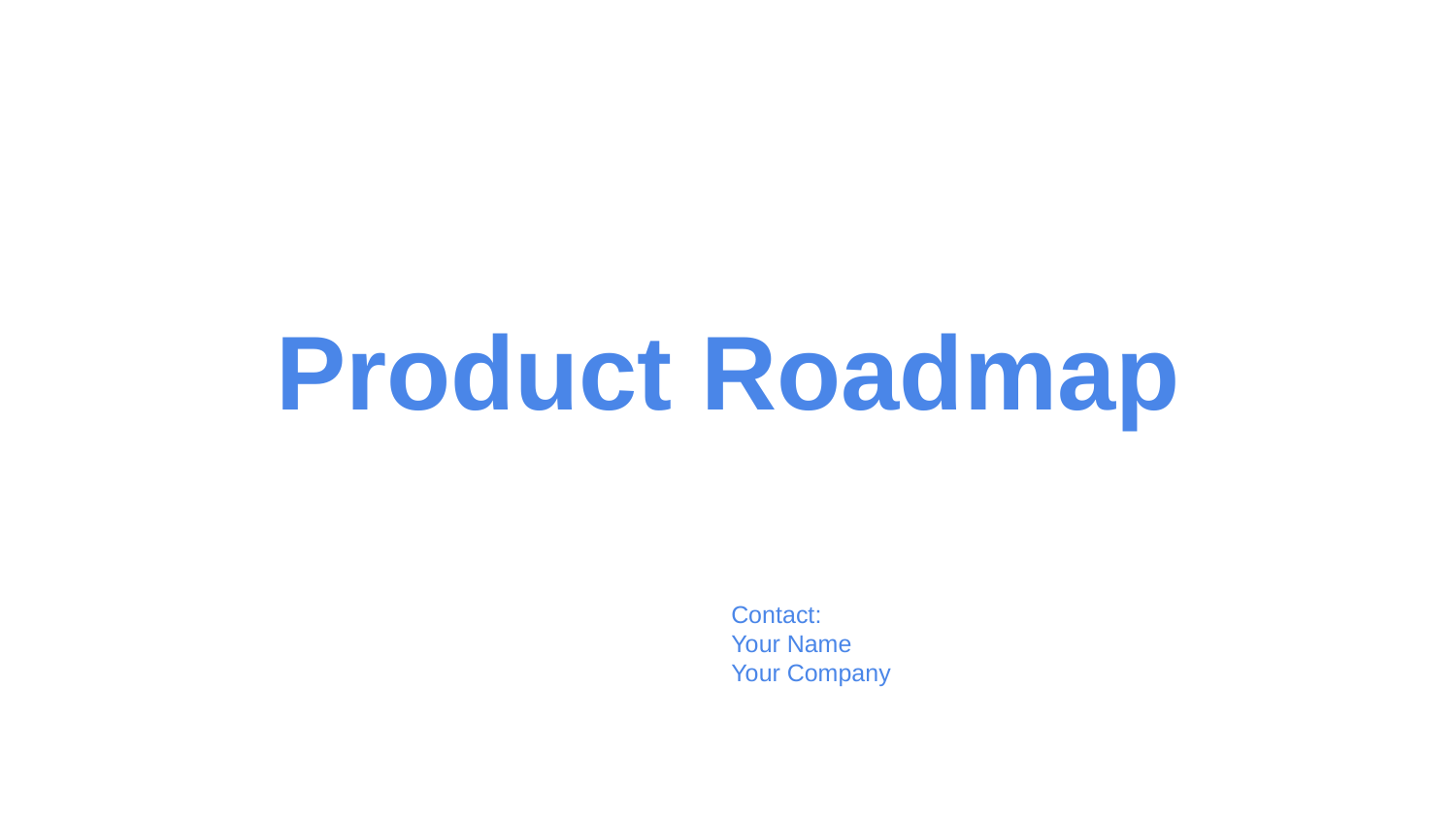

# Product Roadmap
Contact:
Your Name
Your Company